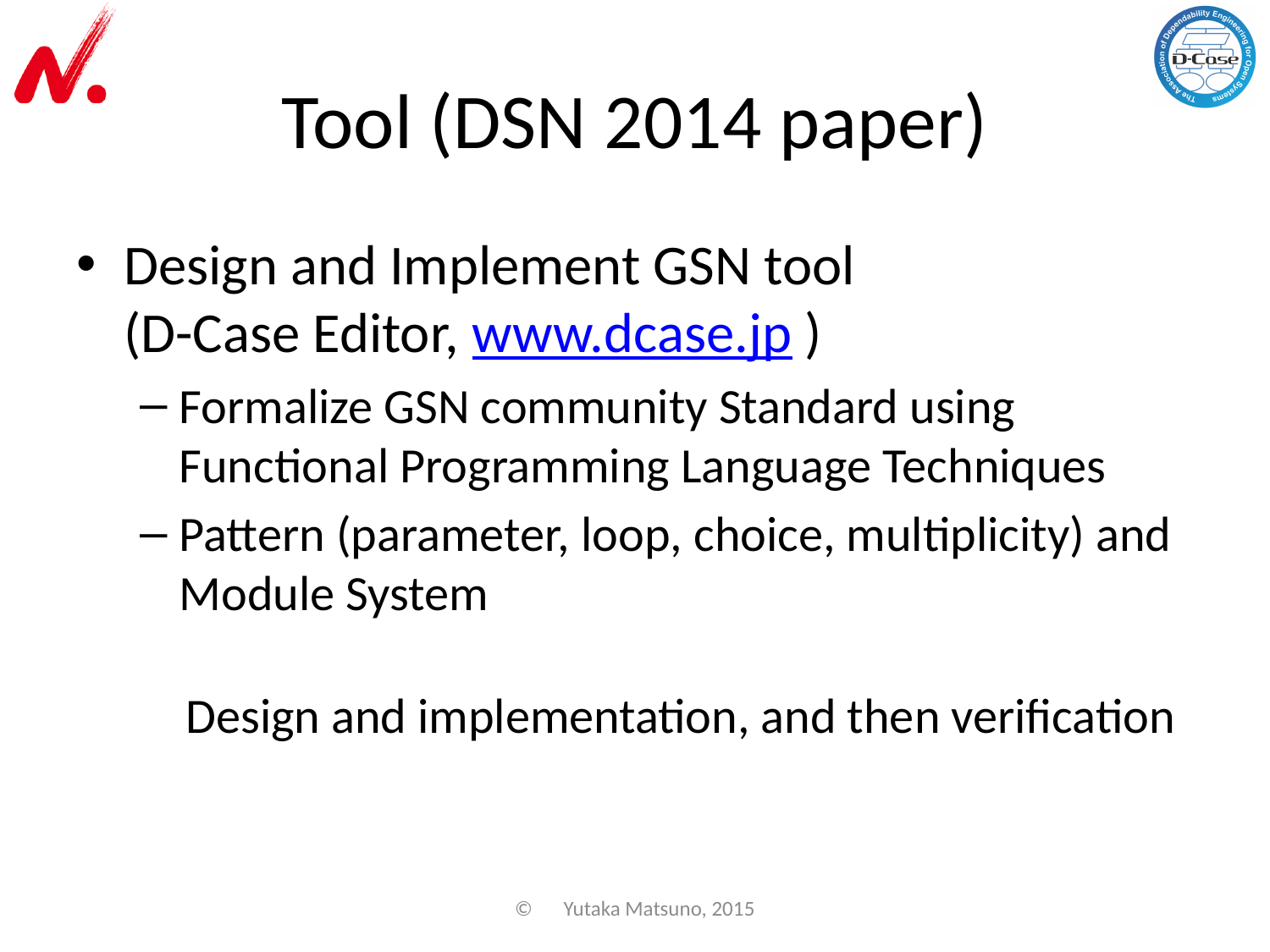

# Tool (DSN 2014 paper)
Design and Implement GSN tool
(D-Case Editor, www.dcase.jp )
Formalize GSN community Standard using Functional Programming Language Techniques
Pattern (parameter, loop, choice, multiplicity) and Module System
Design and implementation, and then verification
©　Yutaka Matsuno, 2015